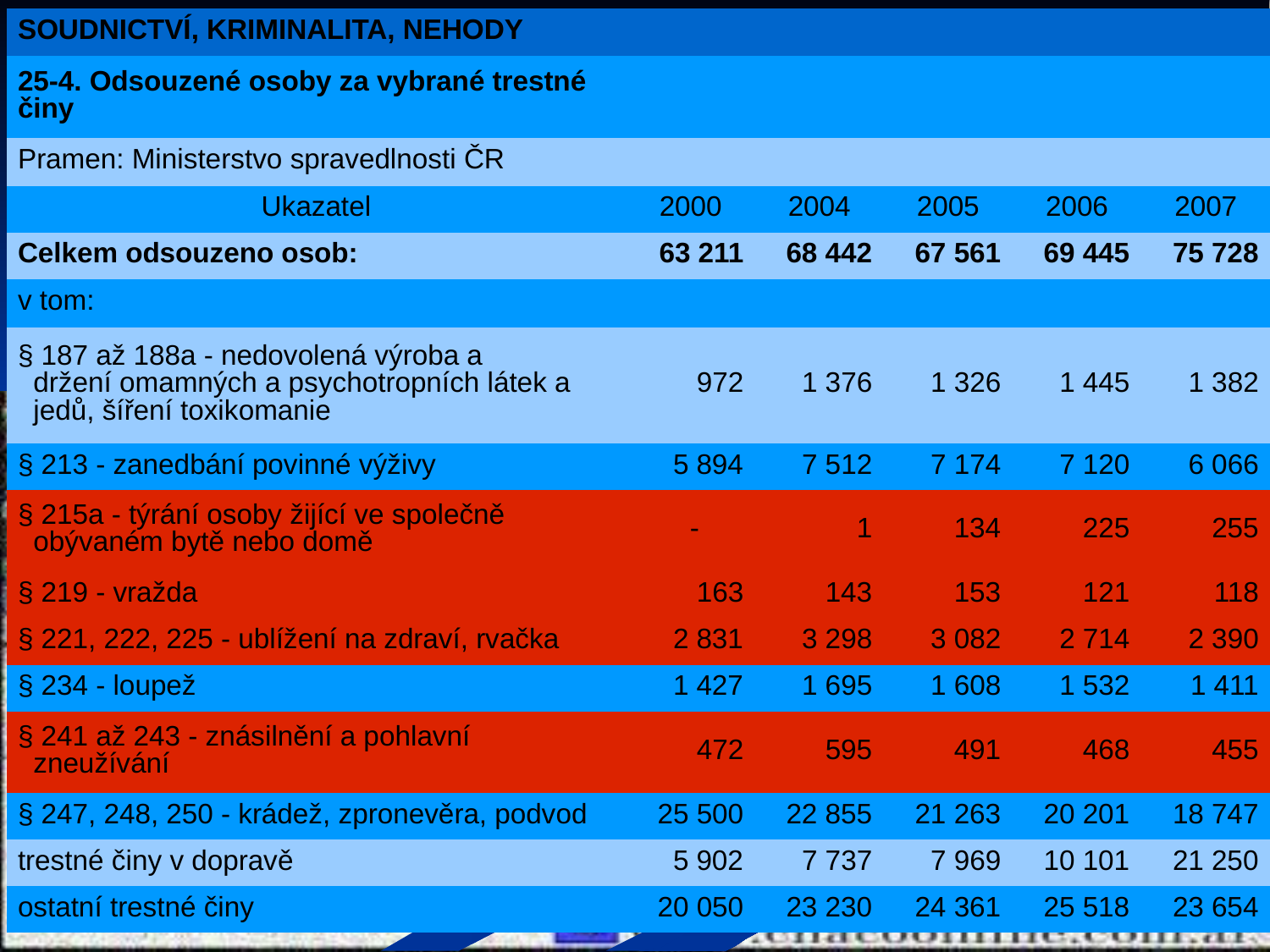

| SOUDNICTVÍ, KRIMINALITA, NEHODY |  |  |  |  |  |
| --- | --- | --- | --- | --- | --- |
| 25-4. Odsouzené osoby za vybrané trestné činy |  |  |  |  |  |
| Pramen: Ministerstvo spravedlnosti ČR |  |  |  |  |  |
| Ukazatel | 2000 | 2004 | 2005 | 2006 | 2007 |
| Celkem odsouzeno osob: | 63 211 | 68 442 | 67 561 | 69 445 | 75 728 |
| v tom: |  |  |  |  |  |
| § 187 až 188a - nedovolená výroba a držení omamných a psychotropních látek a jedů, šíření toxikomanie | 972 | 1 376 | 1 326 | 1 445 | 1 382 |
| § 213 - zanedbání povinné výživy | 5 894 | 7 512 | 7 174 | 7 120 | 6 066 |
| § 215a - týrání osoby žijící ve společně obývaném bytě nebo domě | - | 1 | 134 | 225 | 255 |
| § 219 - vražda | 163 | 143 | 153 | 121 | 118 |
| § 221, 222, 225 - ublížení na zdraví, rvačka | 2 831 | 3 298 | 3 082 | 2 714 | 2 390 |
| § 234 - loupež | 1 427 | 1 695 | 1 608 | 1 532 | 1 411 |
| § 241 až 243 - znásilnění a pohlavní zneužívání | 472 | 595 | 491 | 468 | 455 |
| § 247, 248, 250 - krádež, zpronevěra, podvod | 25 500 | 22 855 | 21 263 | 20 201 | 18 747 |
| trestné činy v dopravě | 5 902 | 7 737 | 7 969 | 10 101 | 21 250 |
| ostatní trestné činy | 20 050 | 23 230 | 24 361 | 25 518 | 23 654 |
#